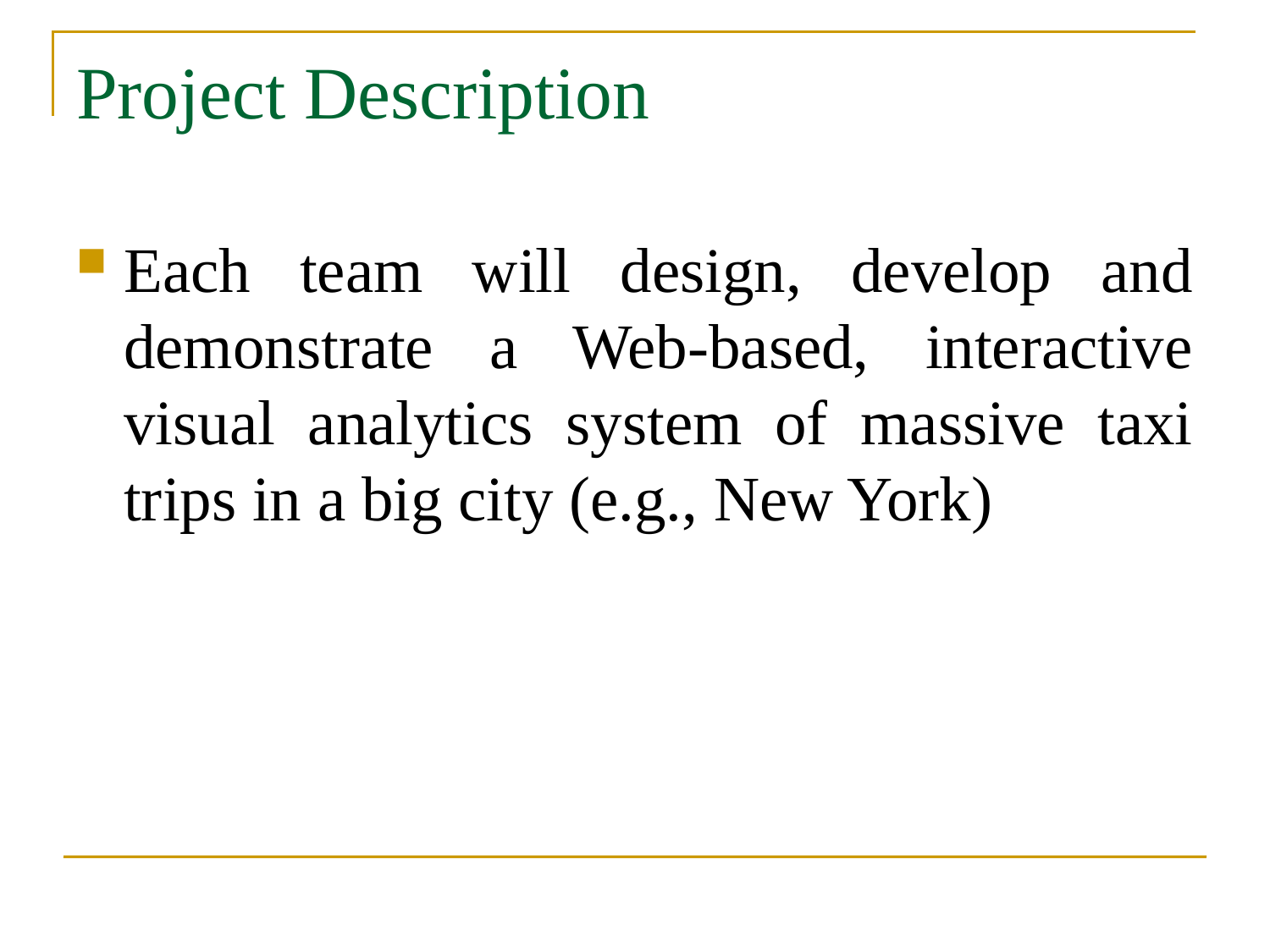

# Project Description
Each team will design, develop and demonstrate a Web-based, interactive visual analytics system of massive taxi trips in a big city (e.g., New York)